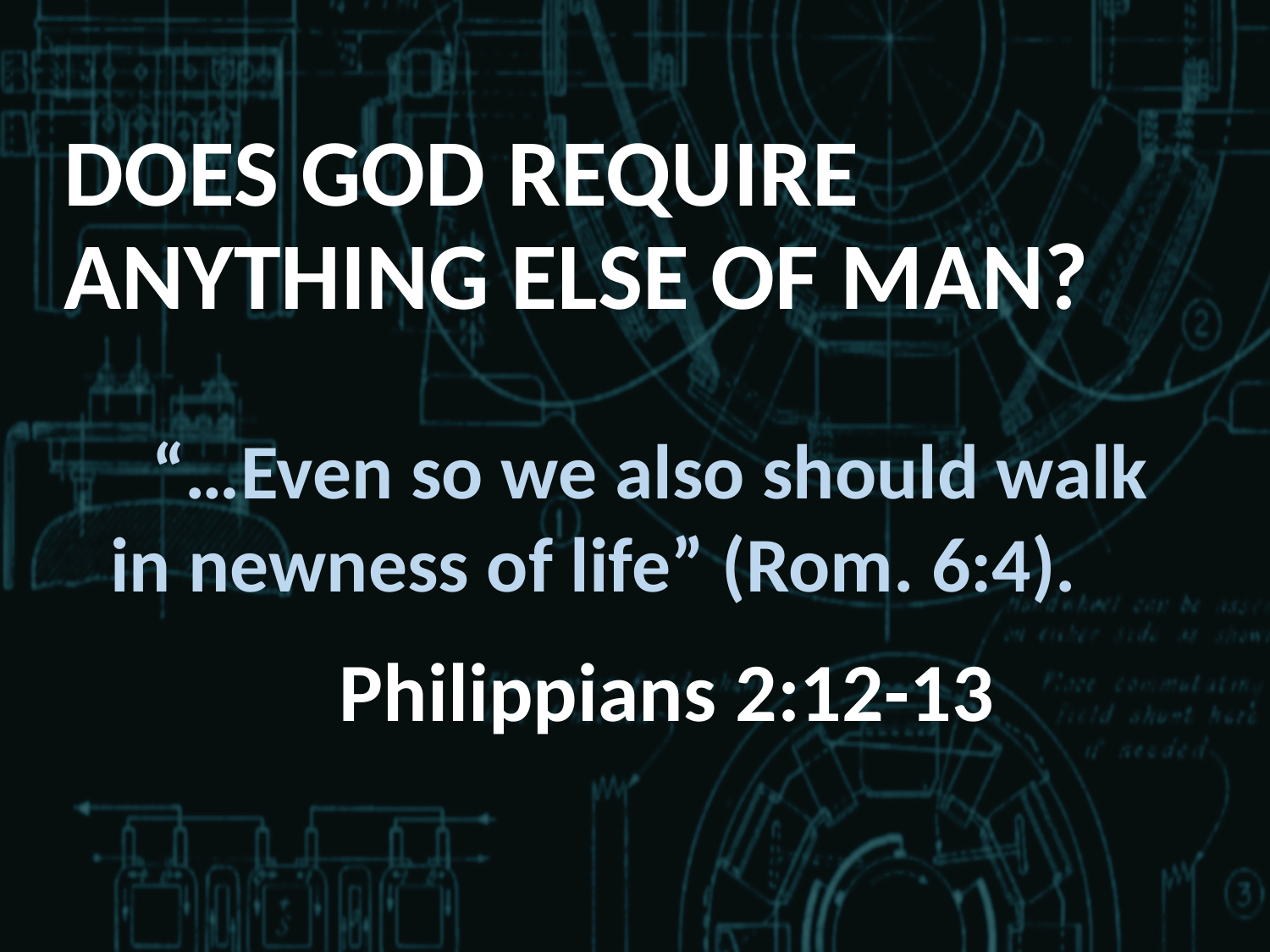

# Does God Require ANYTHING ELSE of man?
“…Even so we also should walk in newness of life” (Rom. 6:4).
Philippians 2:12-13